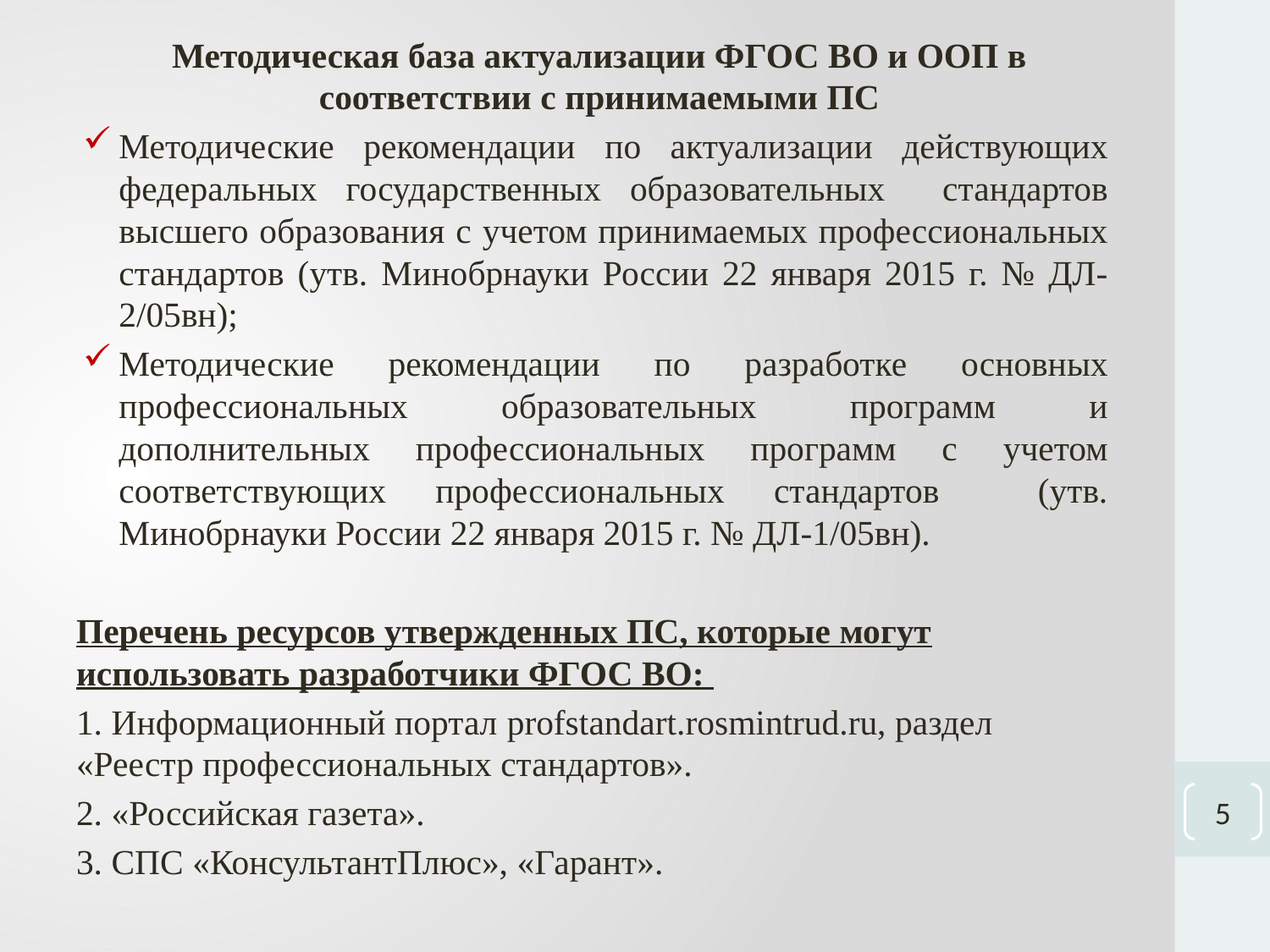

Методическая база актуализации ФГОС ВО и ООП в соответствии с принимаемыми ПС
Методические рекомендации по актуализации действующих федеральных государственных образовательных  стандартов высшего образования с учетом принимаемых профессиональных стандартов (утв. Минобрнауки России 22 января 2015 г. № ДЛ-2/05вн);
Методические рекомендации по разработке основных профессиональных образовательных программ и дополнительных профессиональных программ с учетом соответствующих профессиональных стандартов  (утв. Минобрнауки России 22 января 2015 г. № ДЛ-1/05вн).

Перечень ресурсов утвержденных ПС, которые могут использовать разработчики ФГОС ВО:
1. Информационный портал profstandart.rosmintrud.ru, раздел «Реестр профессиональных стандартов».
2. «Российская газета».
3. СПС «КонсультантПлюс», «Гарант».

5